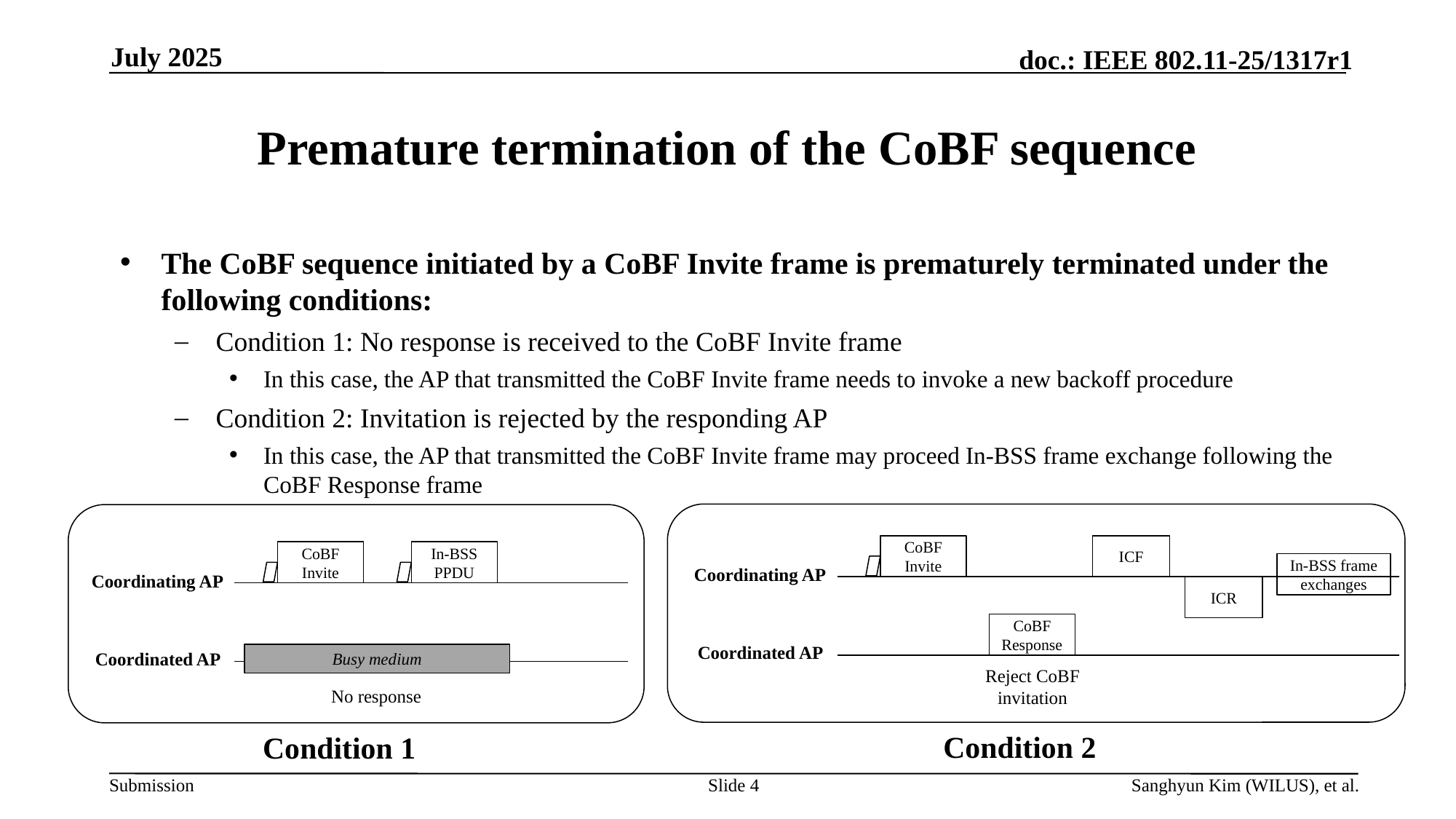

July 2025
# Premature termination of the CoBF sequence
The CoBF sequence initiated by a CoBF Invite frame is prematurely terminated under the following conditions:
Condition 1: No response is received to the CoBF Invite frame
In this case, the AP that transmitted the CoBF Invite frame needs to invoke a new backoff procedure
Condition 2: Invitation is rejected by the responding AP
In this case, the AP that transmitted the CoBF Invite frame may proceed In-BSS frame exchange following the CoBF Response frame

CoBF Invite
ICF
CoBF Invite
In-BSS PPDU
In-BSS frame exchanges

Coordinating AP

Coordinating AP
ICR
CoBF Response
Coordinated AP
Coordinated AP
Busy medium
Reject CoBF invitation
No response
Condition 2
Condition 1
Slide 4
Sanghyun Kim (WILUS), et al.